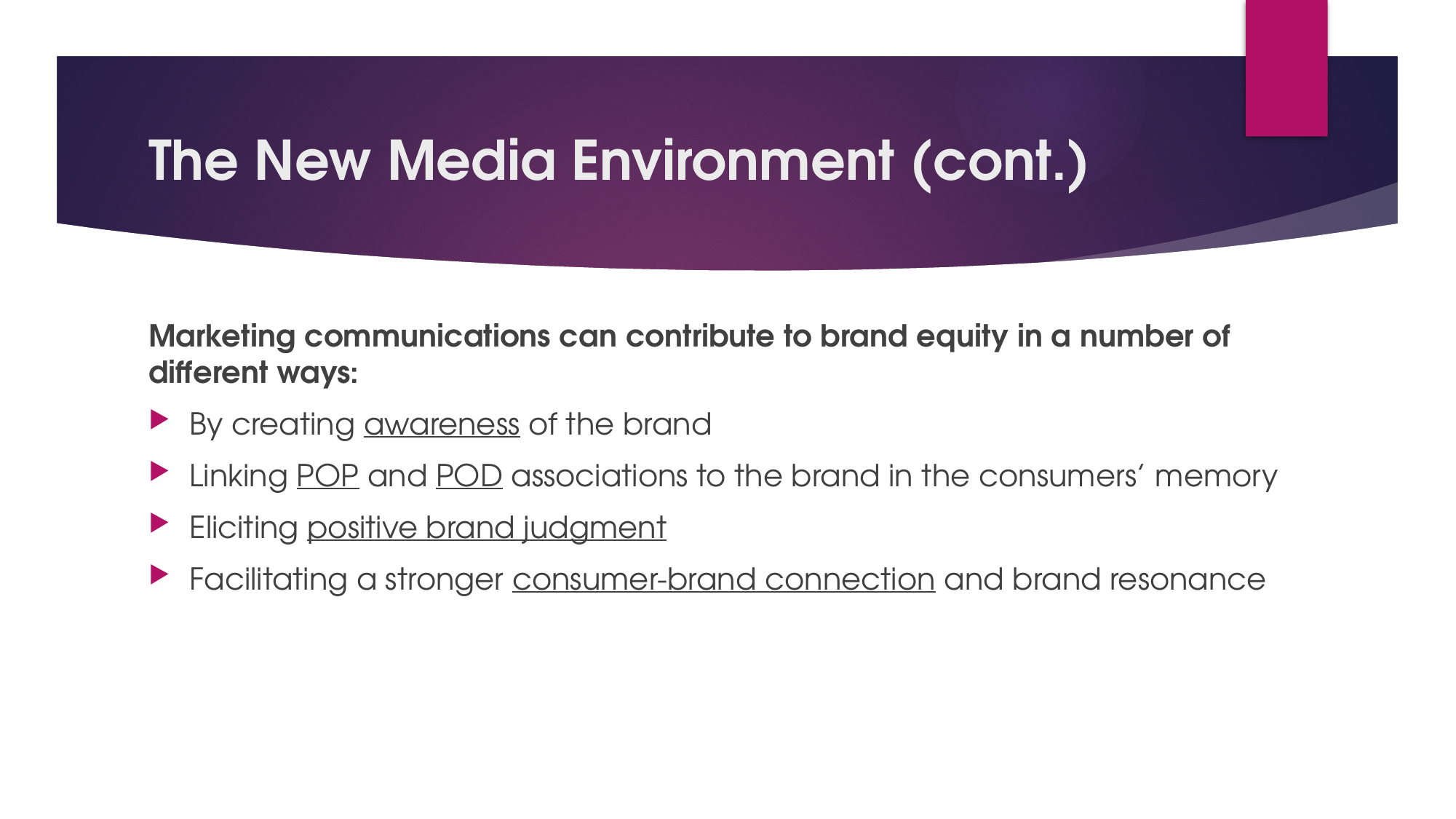

# The New Media Environment (cont.)
Marketing communications can contribute to brand equity in a number of different ways:
By creating awareness of the brand
Linking POP and POD associations to the brand in the consumers’ memory
Eliciting positive brand judgment
Facilitating a stronger consumer-brand connection and brand resonance